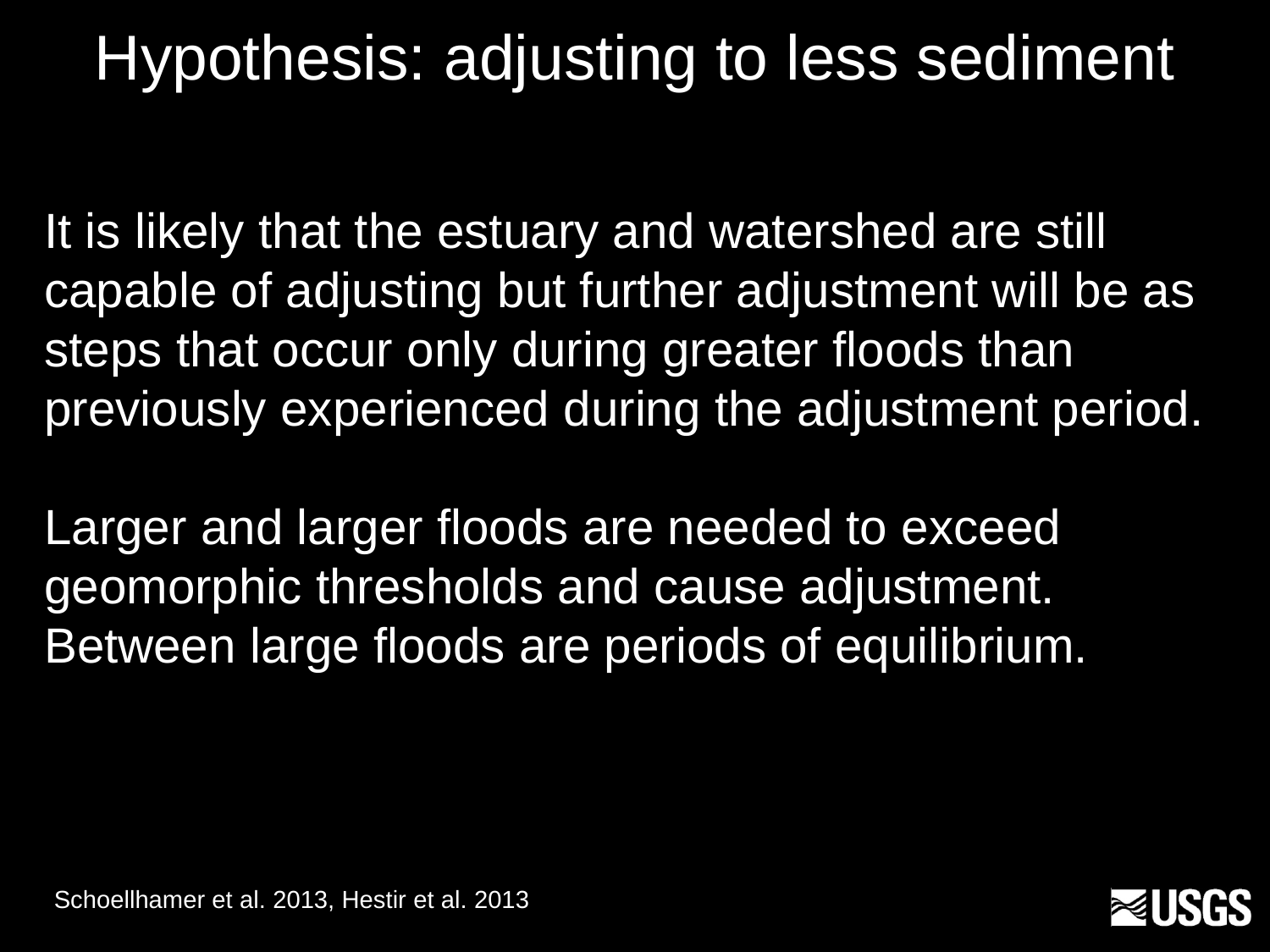

Hypothesis: adjusting to less sediment
It is likely that the estuary and watershed are still capable of adjusting but further adjustment will be as steps that occur only during greater floods than previously experienced during the adjustment period.

Larger and larger floods are needed to exceed geomorphic thresholds and cause adjustment.  Between large floods are periods of equilibrium.

Schoellhamer et al. 2013, Hestir et al. 2013